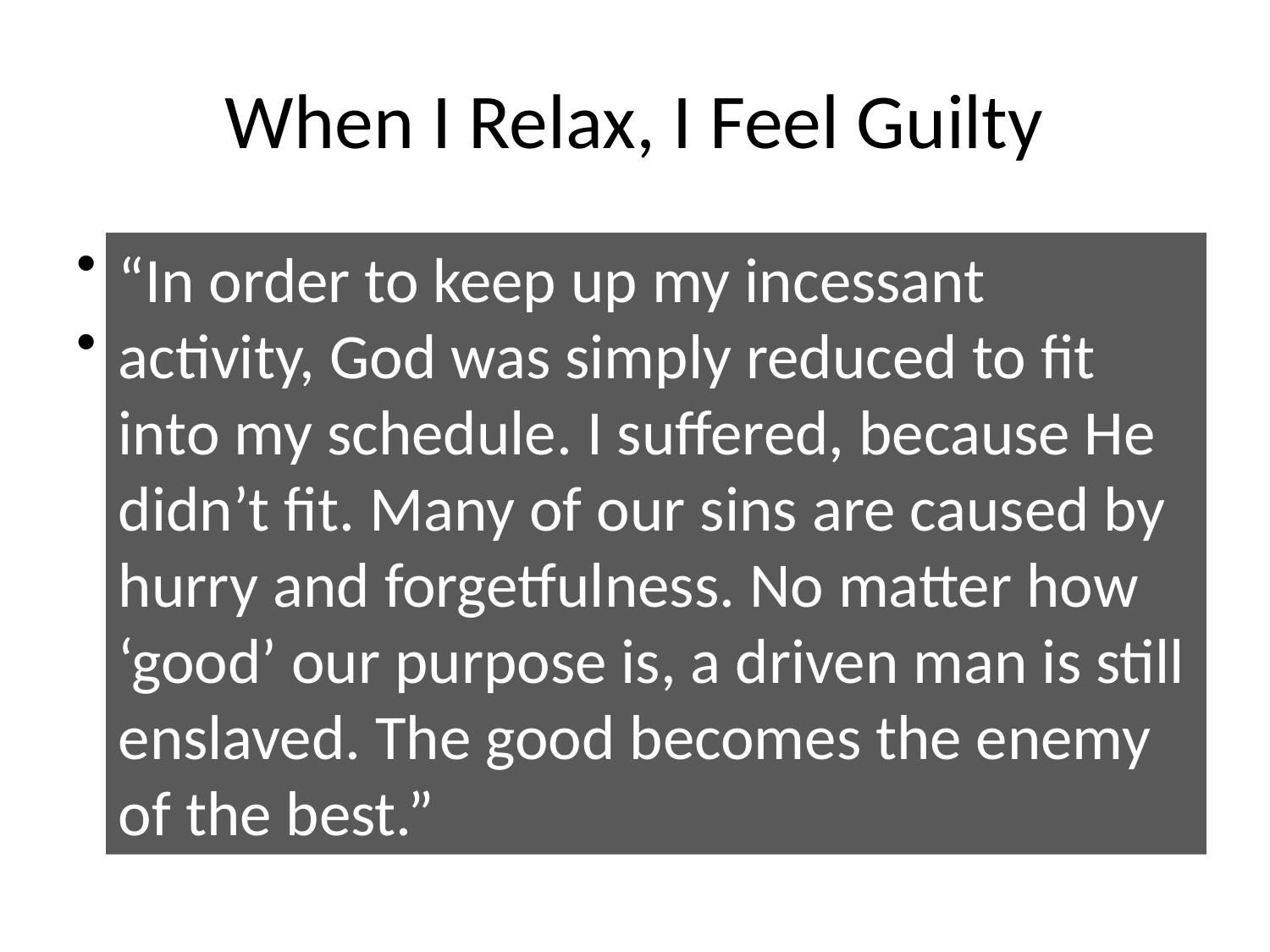

# When I Relax, I Feel Guilty
A book by Tim Hansel
“Few men have cared enough to defy these hurried values; fewer still have the detachment, the courage and commitment to establish themselves in the timeless priorities found in the Scriptures, to risk the consequences of a life-style that is deliberately chosen rather than just accepted.”
“In order to keep up my incessant activity, God was simply reduced to fit into my schedule. I suffered, because He didn’t fit. Many of our sins are caused by hurry and forgetfulness. No matter how ‘good’ our purpose is, a driven man is still enslaved. The good becomes the enemy of the best.”